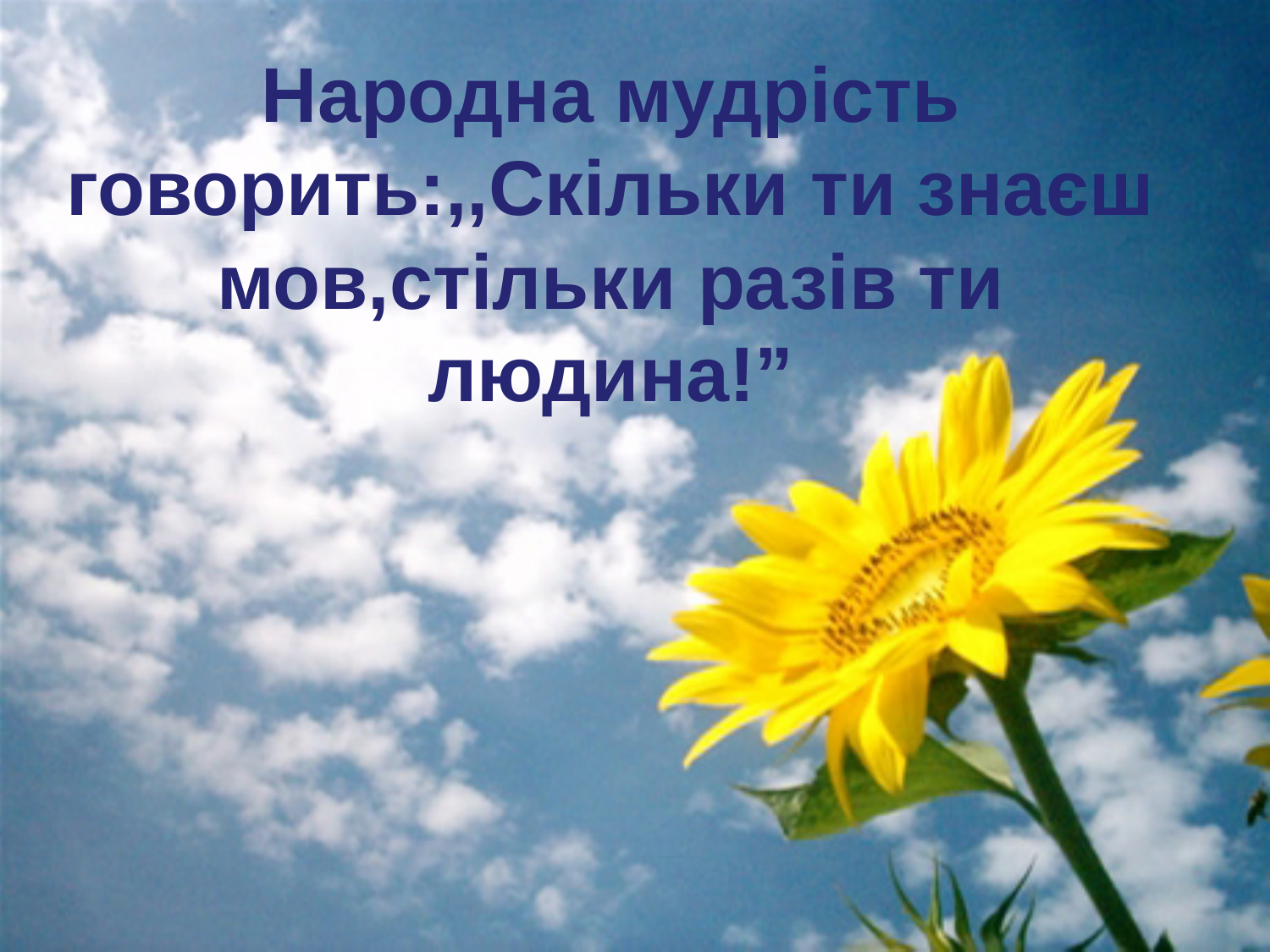

# Народна мудрість говорить:,,Скільки ти знаєш мов,стільки разів ти людина!”